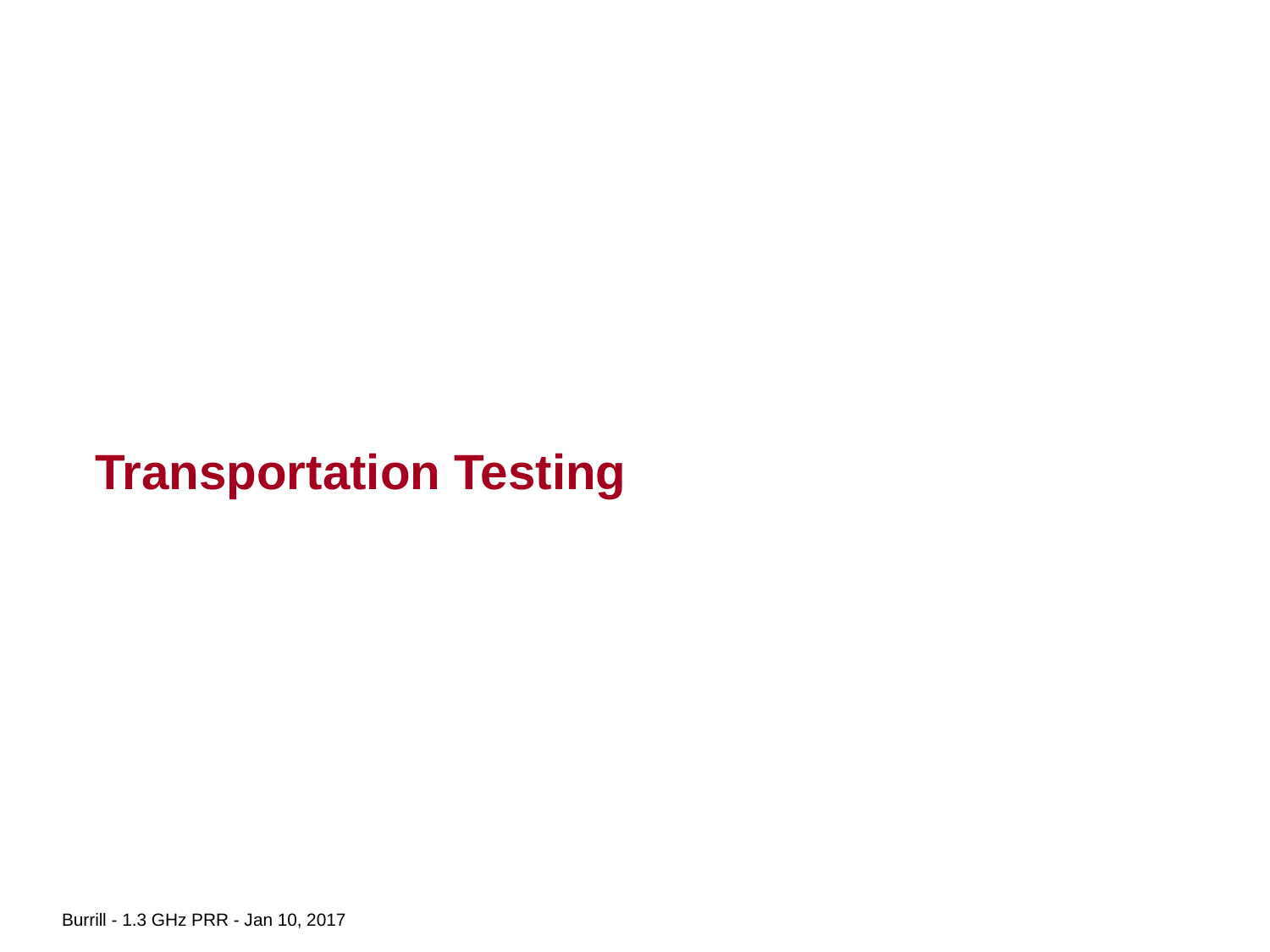

# Transportation Testing
Burrill - 1.3 GHz PRR - Jan 10, 2017